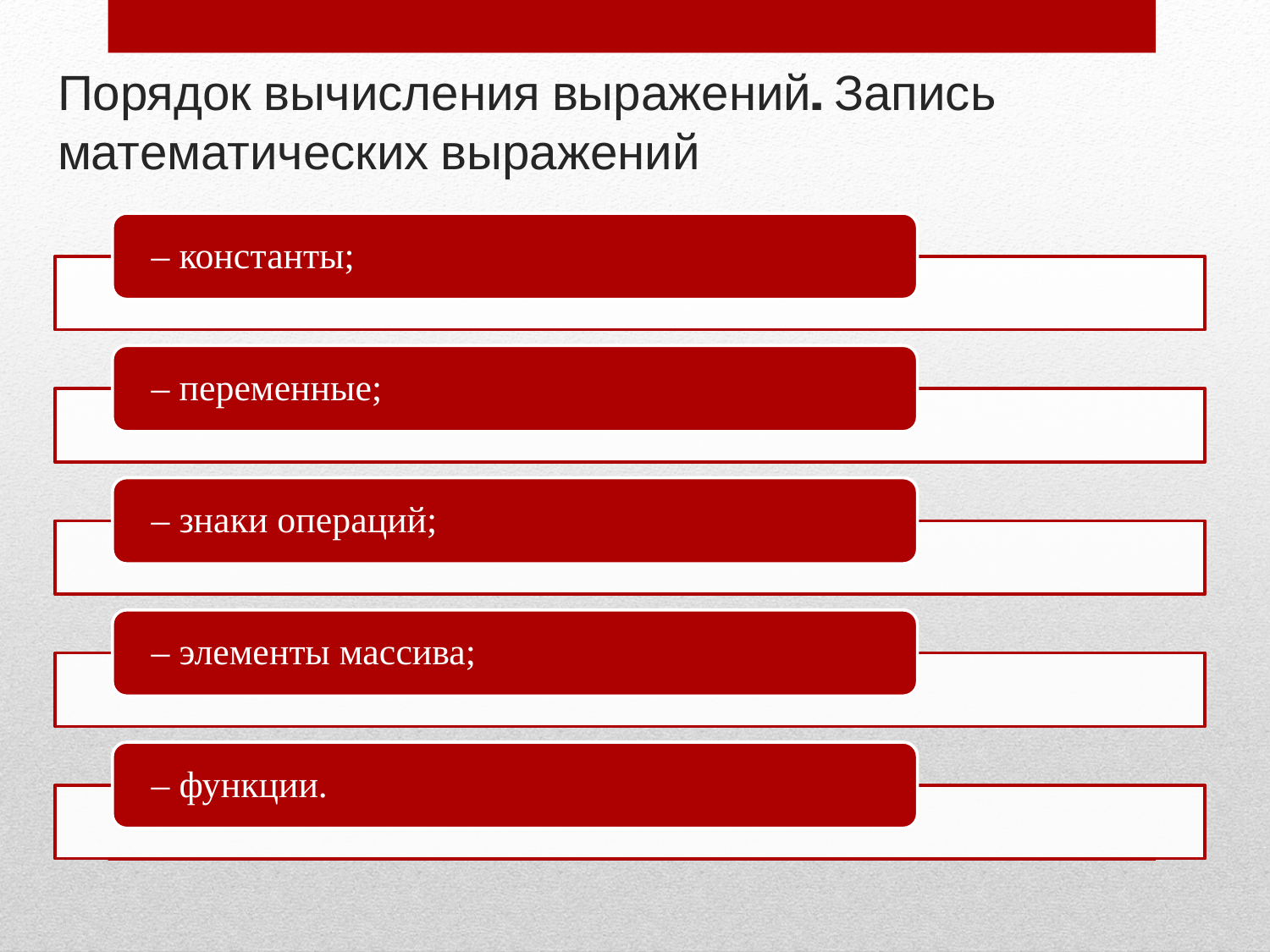

# Порядок вычисления выражений. Запись математических выражений
– константы;
– переменные;
– знаки операций;
– элементы массива;
– функции.